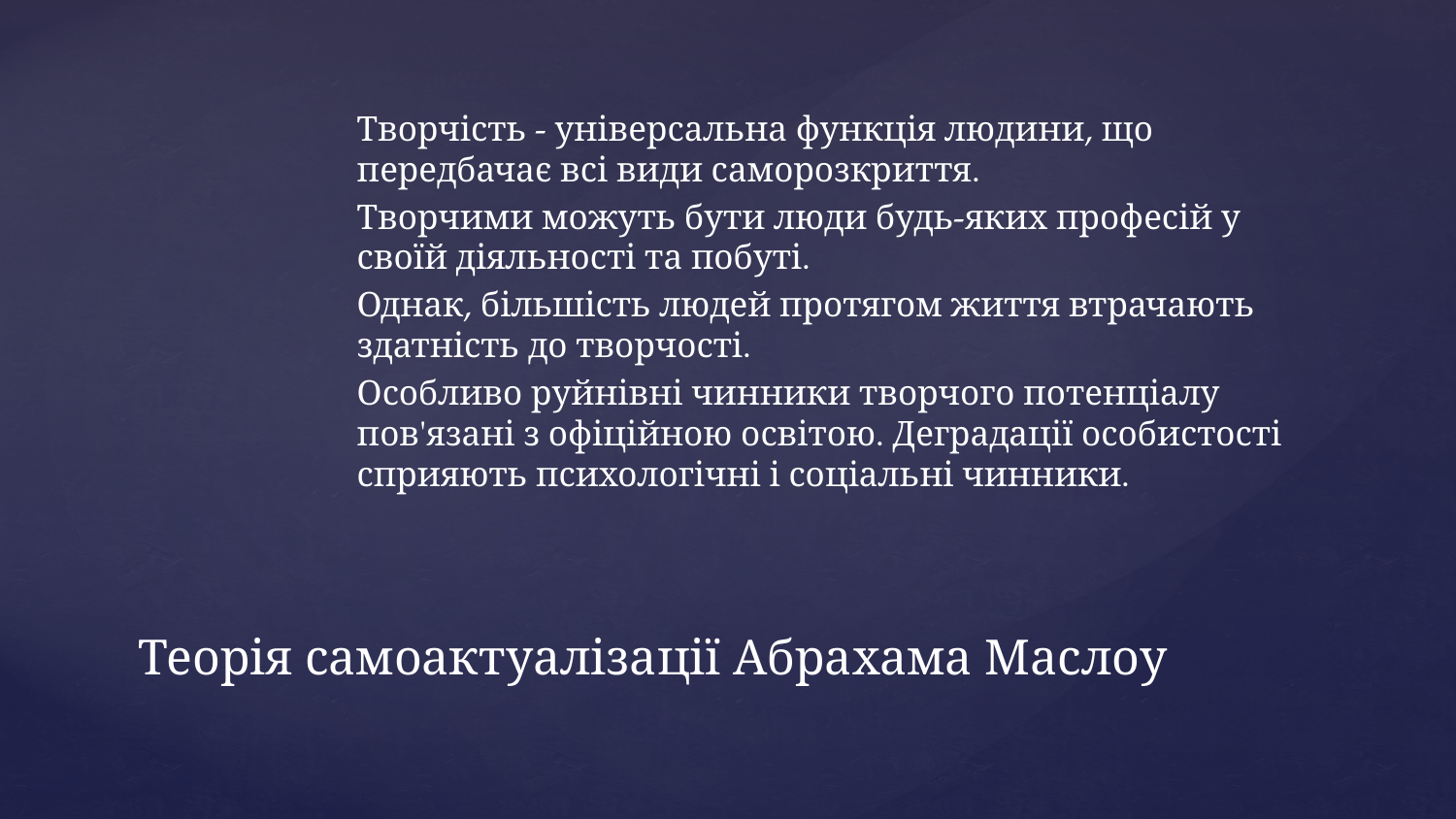

Творчість - універсальна функція людини, що передбачає всі види саморозкриття.
Творчими можуть бути люди будь-яких професій у своїй діяльності та побуті.
Однак, більшість людей протягом життя втрачають здатність до творчості.
Особливо руйнівні чинники творчого потенціалу пов'язані з офіційною освітою. Деградації особистості сприяють психологічні і соціальні чинники.
# Теорія самоактуалізації Абрахама Маслоу